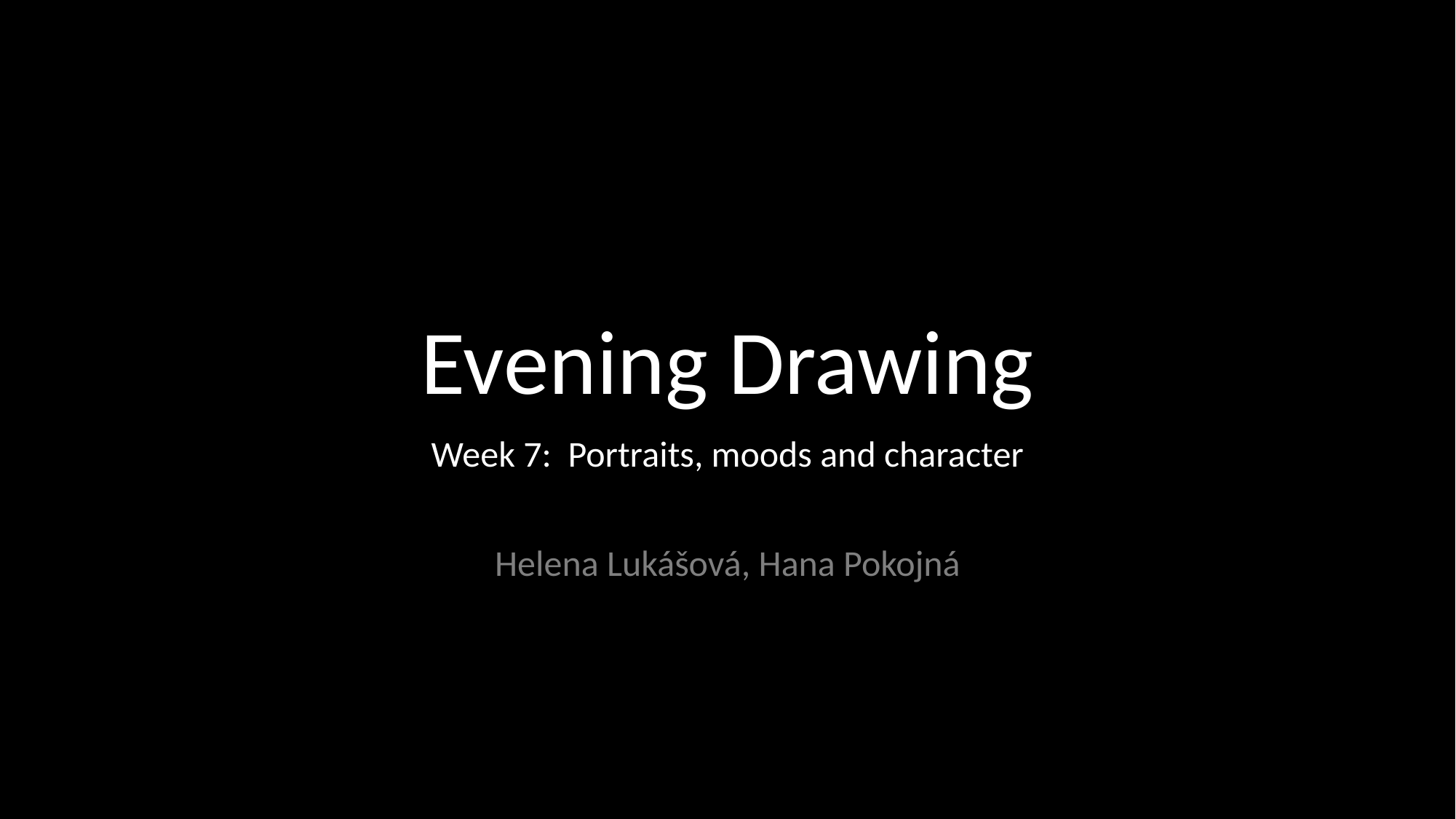

# Evening Drawing
Week 7:  Portraits, moods and character

Helena Lukášová, Hana Pokojná